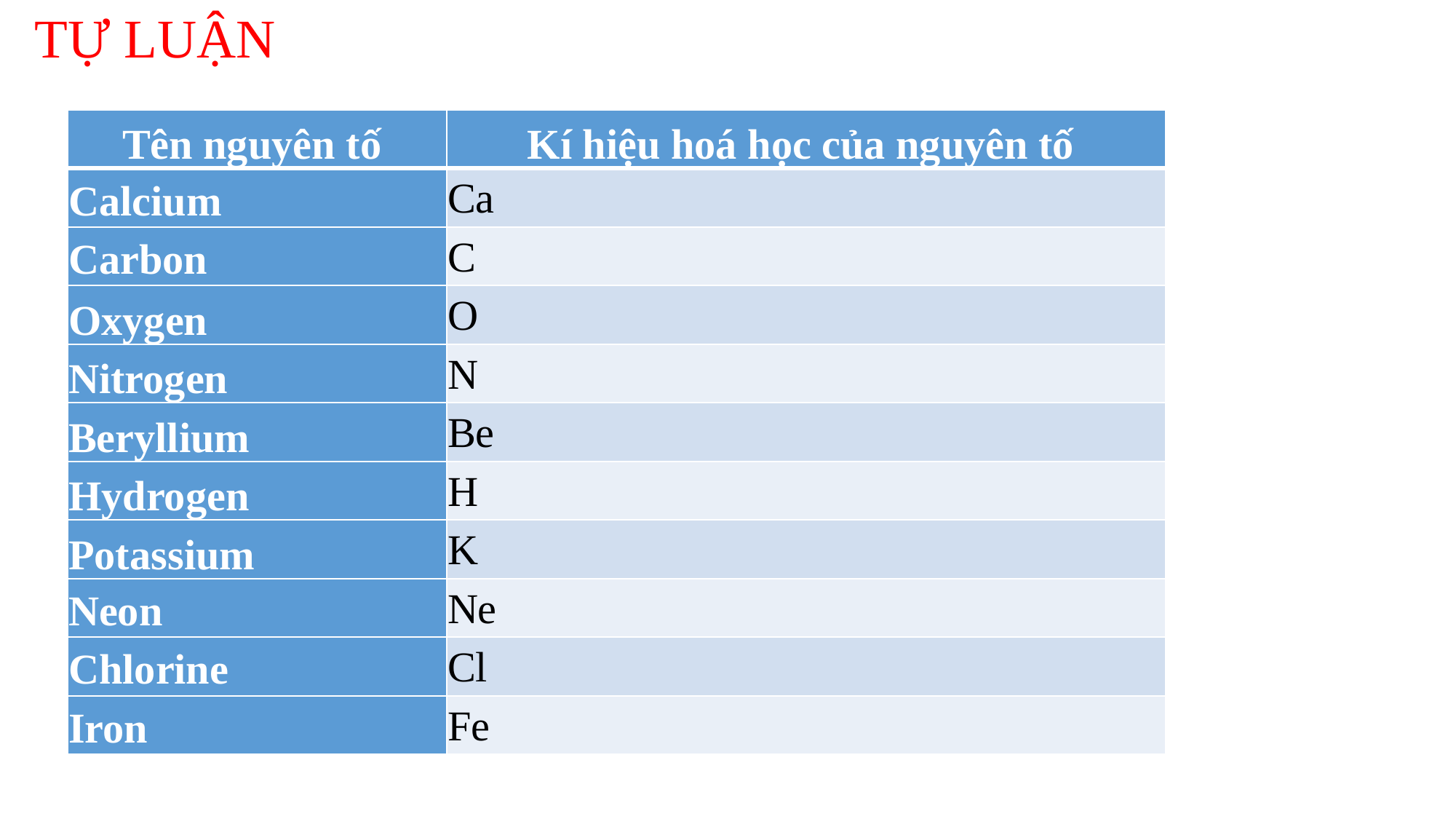

TỰ LUẬN
| Tên nguyên tố | Kí hiệu hoá học của nguyên tố |
| --- | --- |
| Calcium | Ca |
| Carbon | C |
| Oxygen | O |
| Nitrogen | N |
| Beryllium | Be |
| Hydrogen | H |
| Potassium | K |
| Neon | Ne |
| Chlorine | Cl |
| Iron | Fe |